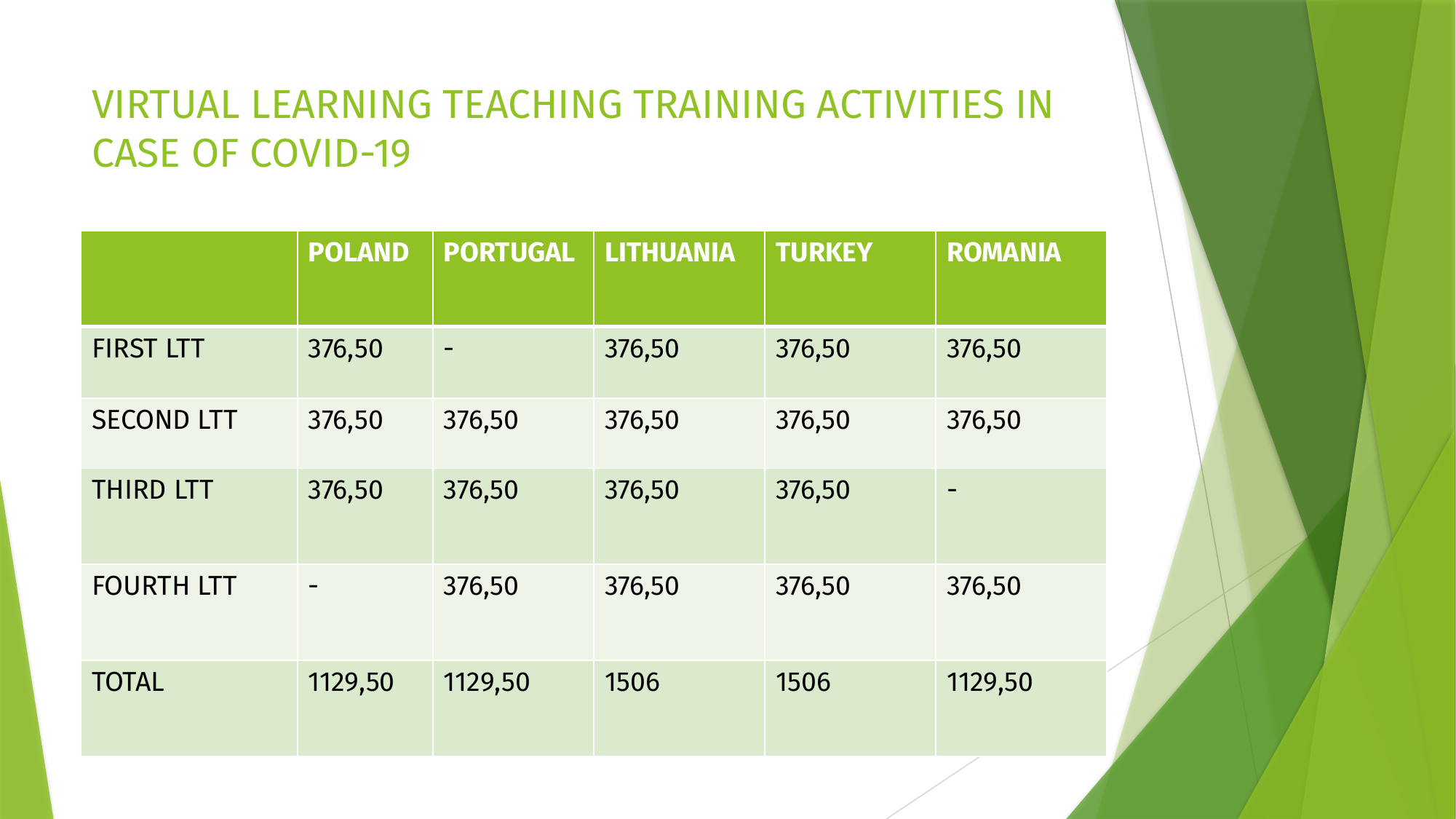

# VIRTUAL LEARNING TEACHING TRAINING ACTIVITIES IN CASE OF COVID-19
|  | POLAND | PORTUGAL | LITHUANIA | TURKEY | ROMANIA |
| --- | --- | --- | --- | --- | --- |
| FIRST LTT | 376,50 | - | 376,50 | 376,50 | 376,50 |
| SECOND LTT | 376,50 | 376,50 | 376,50 | 376,50 | 376,50 |
| THIRD LTT | 376,50 | 376,50 | 376,50 | 376,50 | - |
| FOURTH LTT | - | 376,50 | 376,50 | 376,50 | 376,50 |
| TOTAL | 1129,50 | 1129,50 | 1506 | 1506 | 1129,50 |